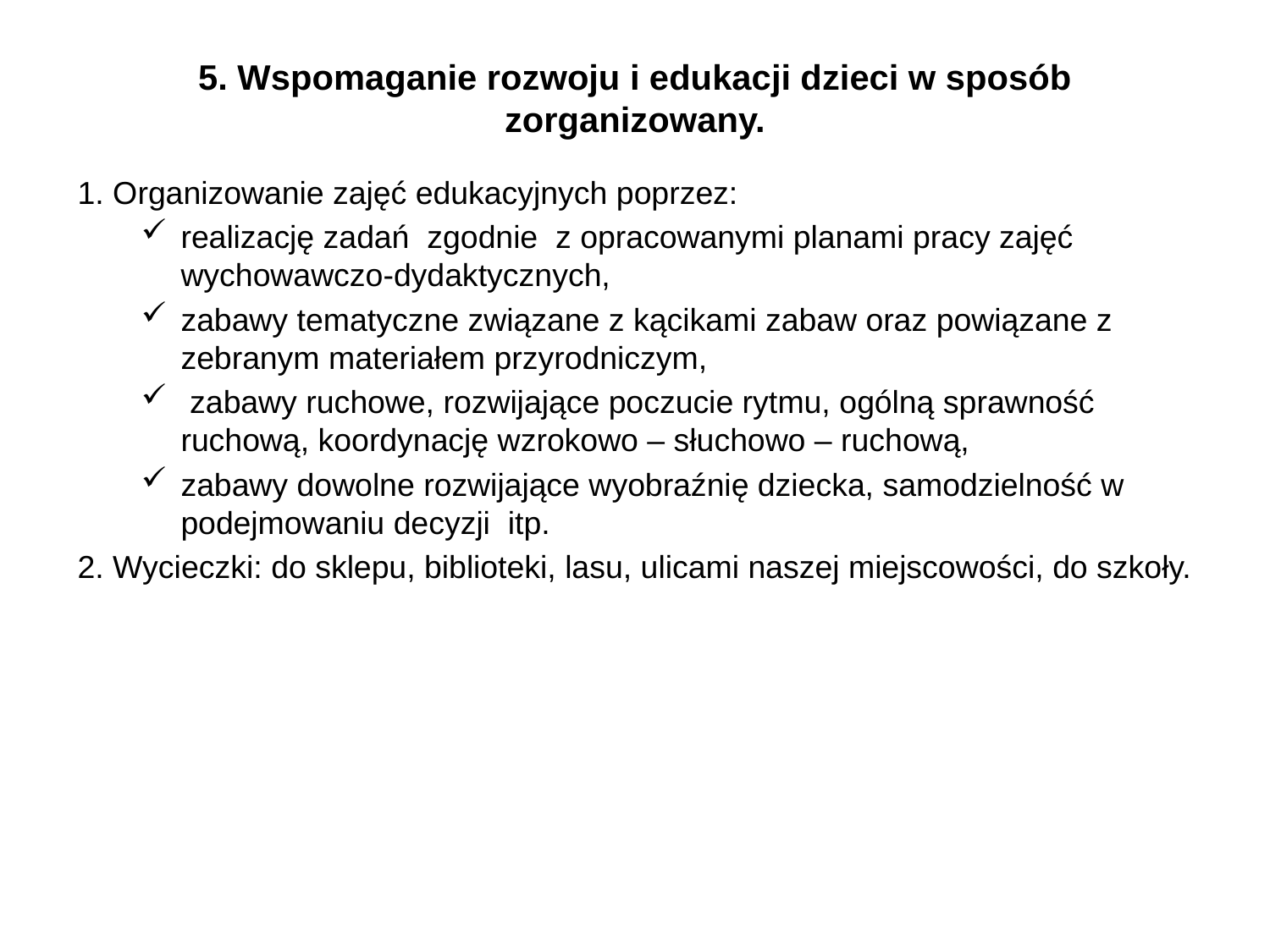

# 5. Wspomaganie rozwoju i edukacji dzieci w sposób zorganizowany.
1. Organizowanie zajęć edukacyjnych poprzez:
realizację zadań  zgodnie  z opracowanymi planami pracy zajęć wychowawczo-dydaktycznych,
zabawy tematyczne związane z kącikami zabaw oraz powiązane z zebranym materiałem przyrodniczym,
 zabawy ruchowe, rozwijające poczucie rytmu, ogólną sprawność ruchową, koordynację wzrokowo – słuchowo – ruchową,
zabawy dowolne rozwijające wyobraźnię dziecka, samodzielność w podejmowaniu decyzji  itp.
2. Wycieczki: do sklepu, biblioteki, lasu, ulicami naszej miejscowości, do szkoły.